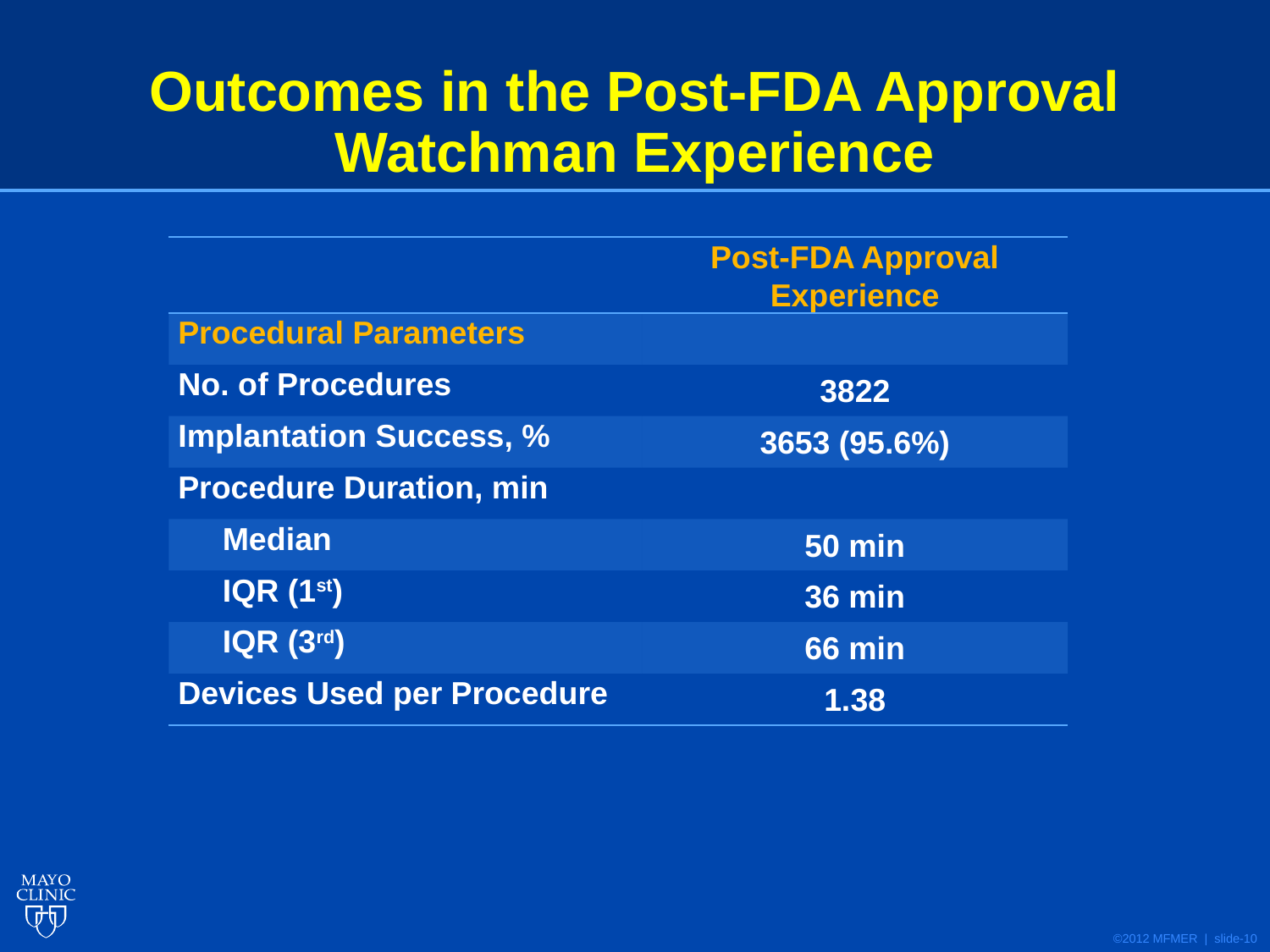

# Outcomes in the Post-FDA Approval Watchman Experience
|  | Post-FDA Approval Experience |
| --- | --- |
| Procedural Parameters |  |
| No. of Procedures | 3822 |
| Implantation Success, % | 3653 (95.6%) |
| Procedure Duration, min |  |
| Median | 50 min |
| IQR (1st) | 36 min |
| IQR (3rd) | 66 min |
| Devices Used per Procedure | 1.38 |